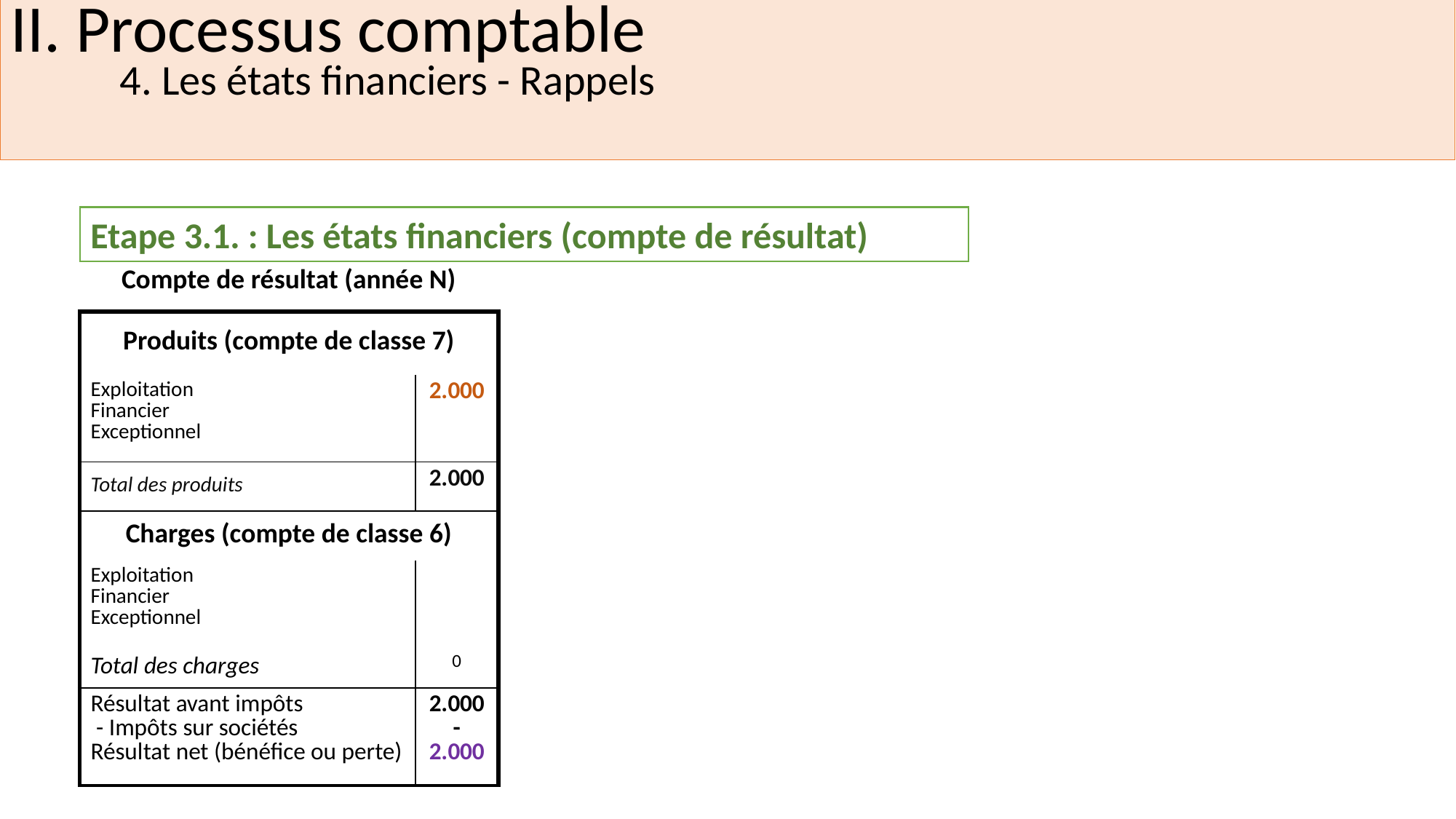

II. Processus comptable
	4. Les états financiers - Rappels
Etape 3.1. : Les états financiers (compte de résultat)
| Compte de résultat (année N) |  |
| --- | --- |
| Produits (compte de classe 7) |  |
| Exploitation Financier Exceptionnel | 2.000 |
| Total des produits | 2.000 |
| Charges (compte de classe 6) |  |
| Exploitation Financier Exceptionnel |  |
| Total des charges | 0 |
| Résultat avant impôts - Impôts sur sociétés Résultat net (bénéfice ou perte) | 2.000 - 2.000 |